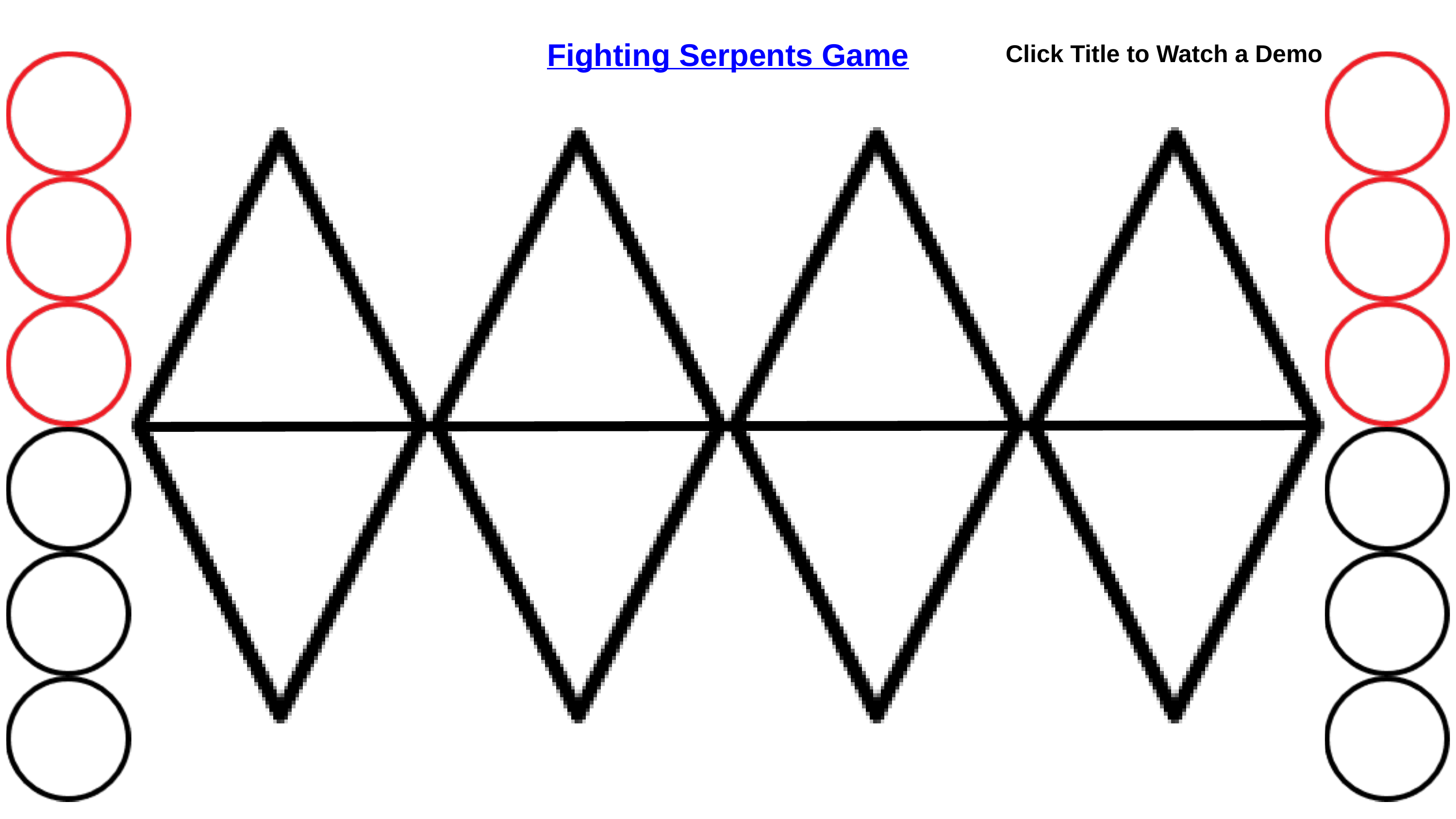

Fighting Serpents Game
Click Title to Watch a Demo